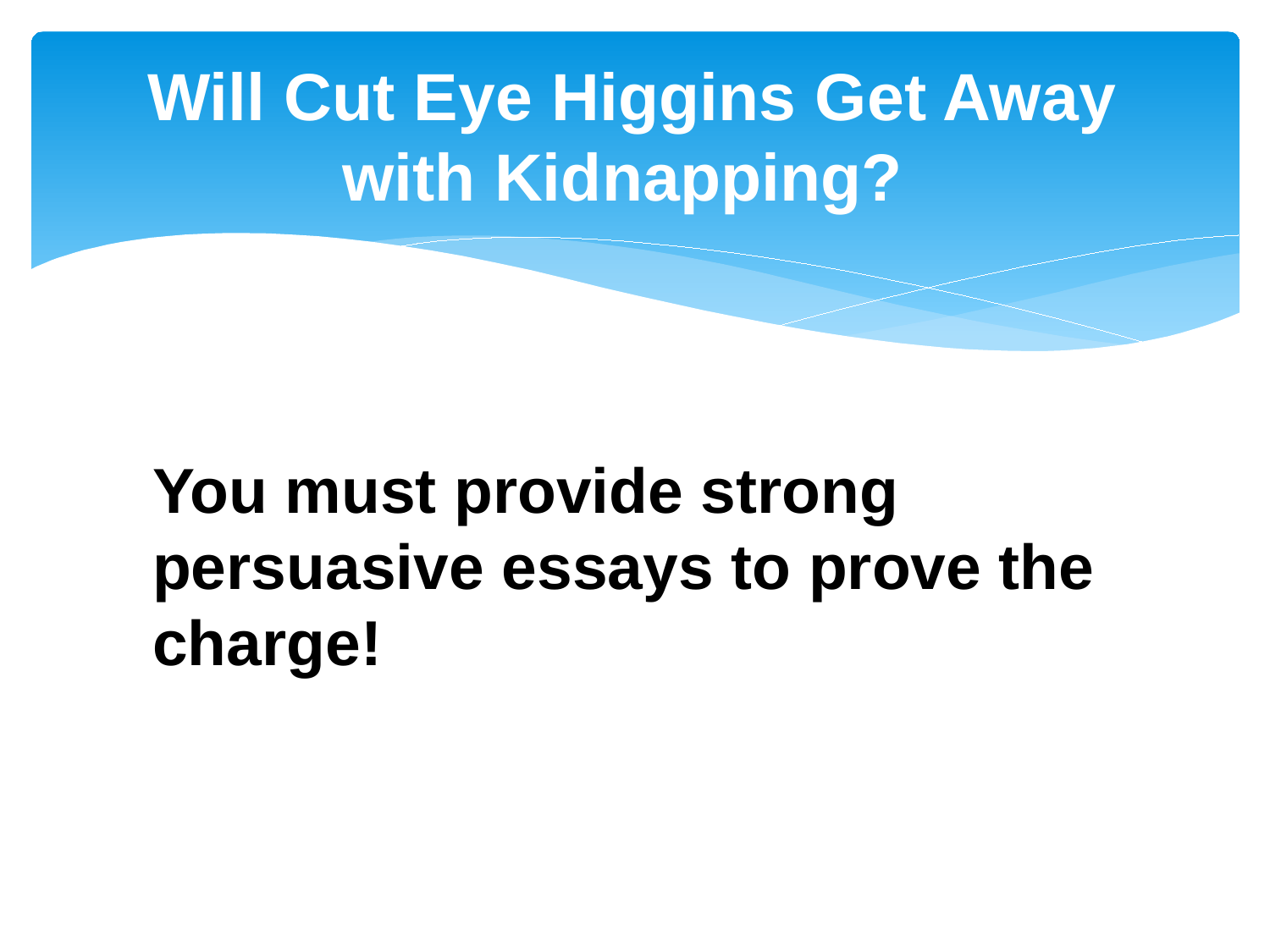

# Will Cut Eye Higgins Get Away with Kidnapping?

You must provide strong persuasive essays to prove the charge!